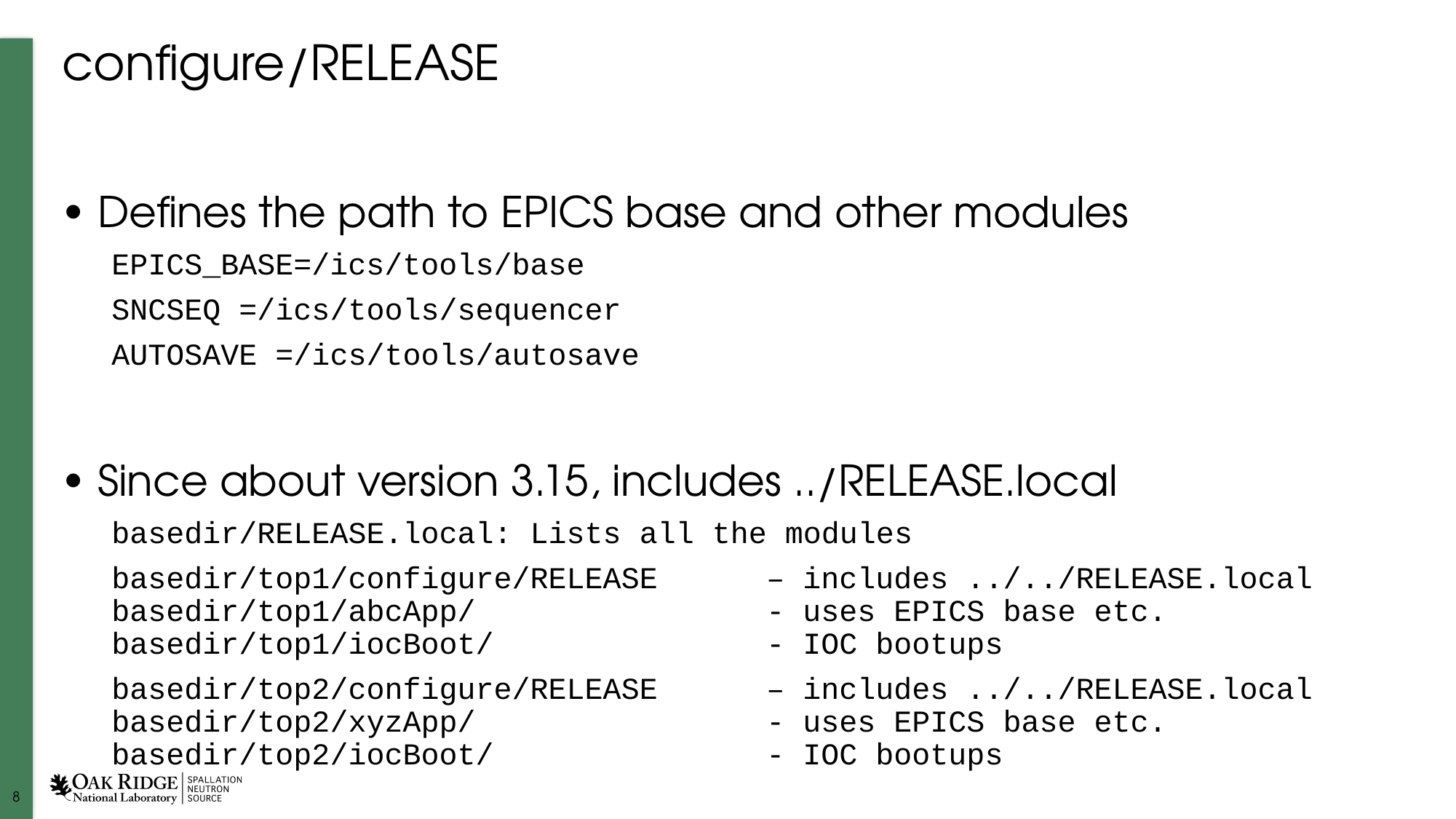

# configure/RELEASE
Defines the path to EPICS base and other modules
EPICS_BASE﻿=/ics/tools/base
SNCSEQ =/ics/tools/sequencer
AUTOSAVE =/ics/tools/autosave

Since about version 3.15, includes ../RELEASE.local
basedir/RELEASE.local: Lists all the modules
basedir/top1/configure/RELEASE	– includes ../../RELEASE.local
basedir/top1/abcApp/		 	- uses EPICS base etc.
basedir/top1/iocBoot/		 	- IOC bootups
basedir/top2/configure/RELEASE 	– includes ../../RELEASE.local
basedir/top2/xyzApp/		 	- uses EPICS base etc.
basedir/top2/iocBoot/		 	- IOC bootups